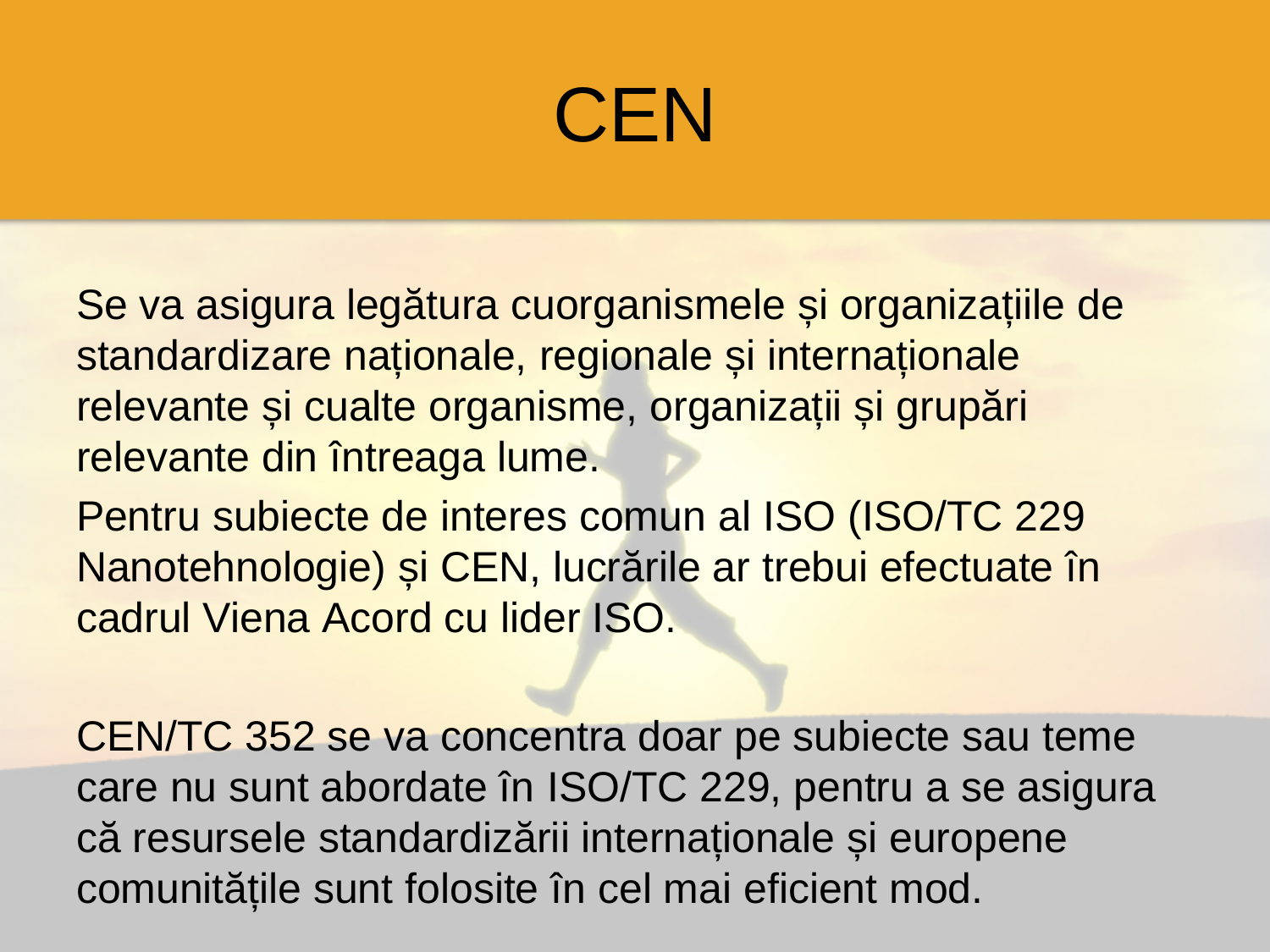

# CEN
Se va asigura legătura cuorganismele și organizațiile de standardizare naționale, regionale și internaționale relevante și cualte organisme, organizații și grupări relevante din întreaga lume.
Pentru subiecte de interes comun al ISO (ISO/TC 229 Nanotehnologie) și CEN, lucrările ar trebui efectuate în cadrul Viena Acord cu lider ISO.

CEN/TC 352 se va concentra doar pe subiecte sau teme care nu sunt abordate în ISO/TC 229, pentru a se asigura că resursele standardizării internaționale și europene comunitățile sunt folosite în cel mai eficient mod.